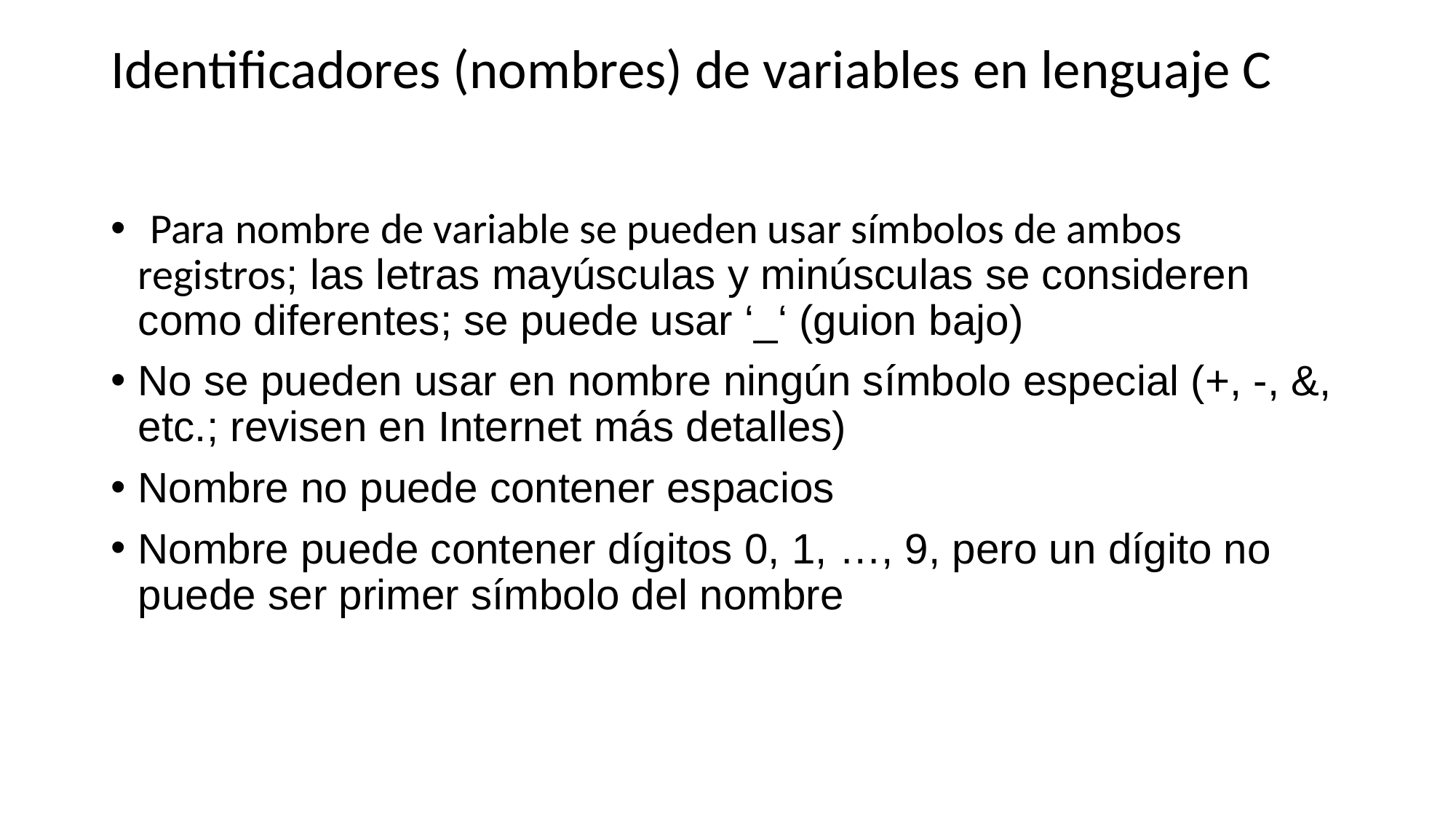

# Identificadores (nombres) de variables en lenguaje C

 Para nombre de variable se pueden usar símbolos de ambos registros; las letras mayúsculas y minúsculas se consideren como diferentes; se puede usar ‘_‘ (guion bajo)
No se pueden usar en nombre ningún símbolo especial (+, -, &, etc.; revisen en Internet más detalles)
Nombre no puede contener espacios
Nombre puede contener dígitos 0, 1, …, 9, pero un dígito no puede ser primer símbolo del nombre